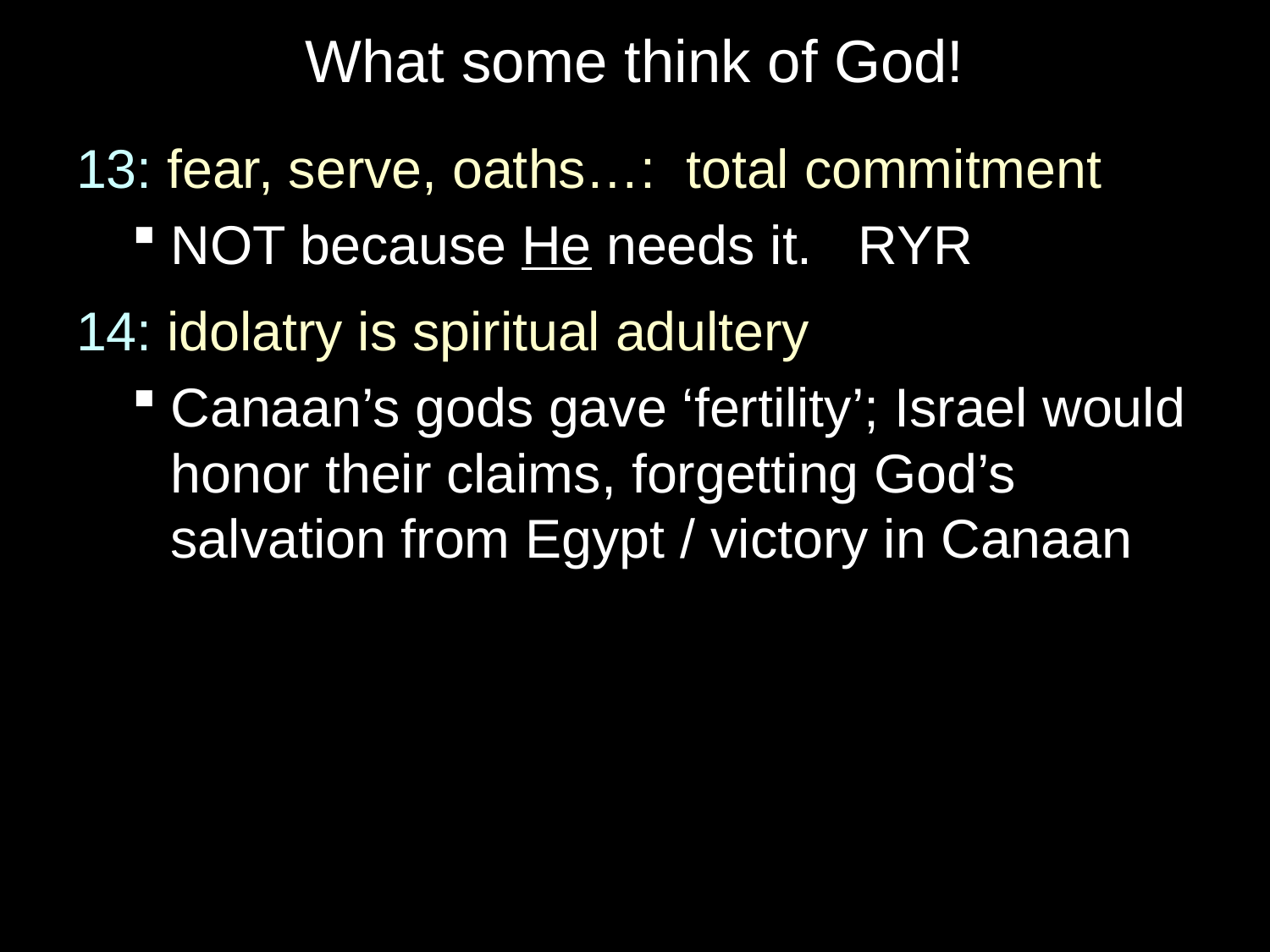

# What some think of God!
13: fear, serve, oaths…:  total commitment
NOT because He needs it.   RYR
14: idolatry is spiritual adultery
Canaan’s gods gave ‘fertility’; Israel would honor their claims, forgetting God’s salvation from Egypt / victory in Canaan